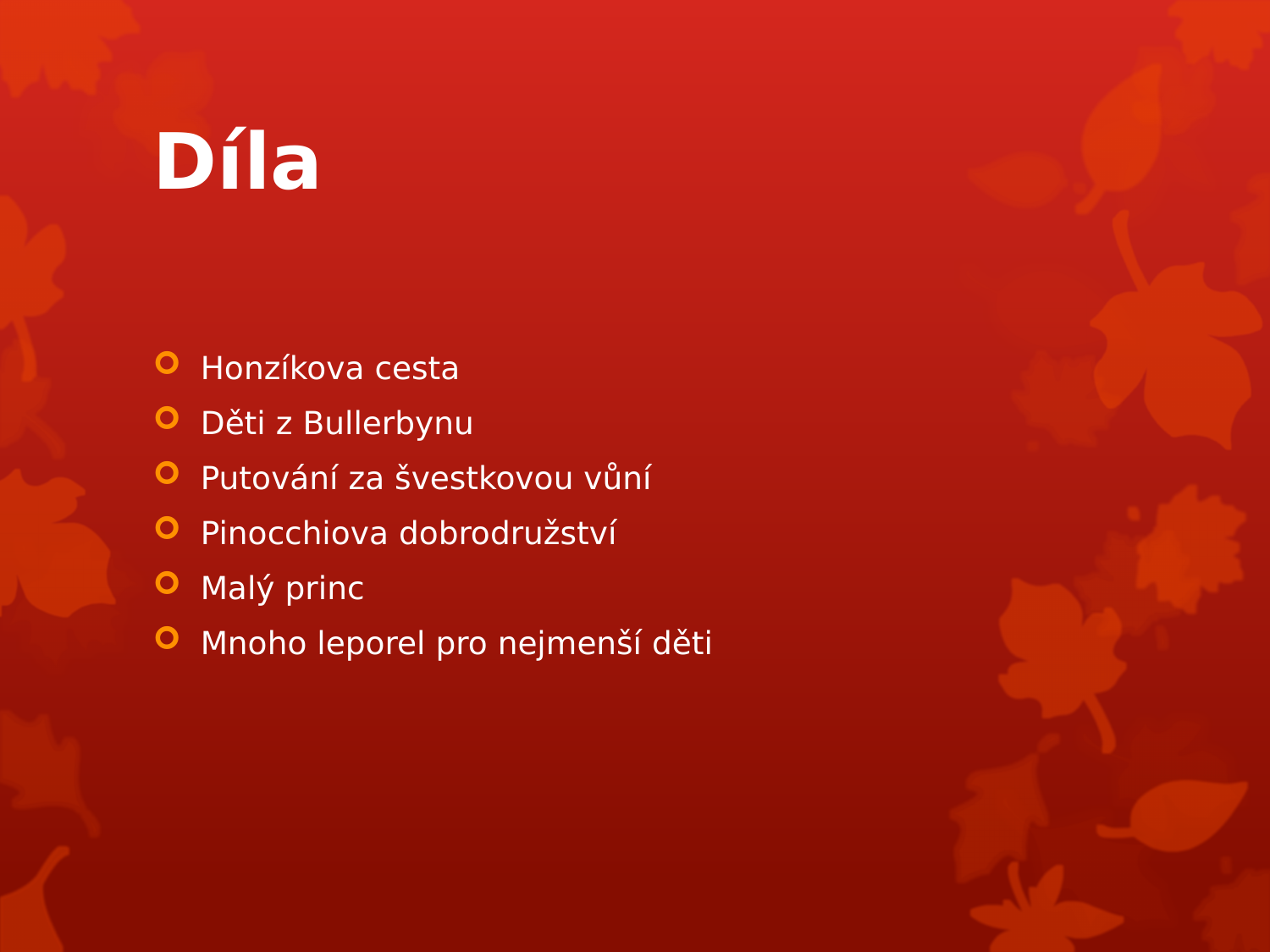

# Díla

Honzíkova cesta
Děti z Bullerbynu
Putování za švestkovou vůní
Pinocchiova dobrodružství
Malý princ
Mnoho leporel pro nejmenší děti